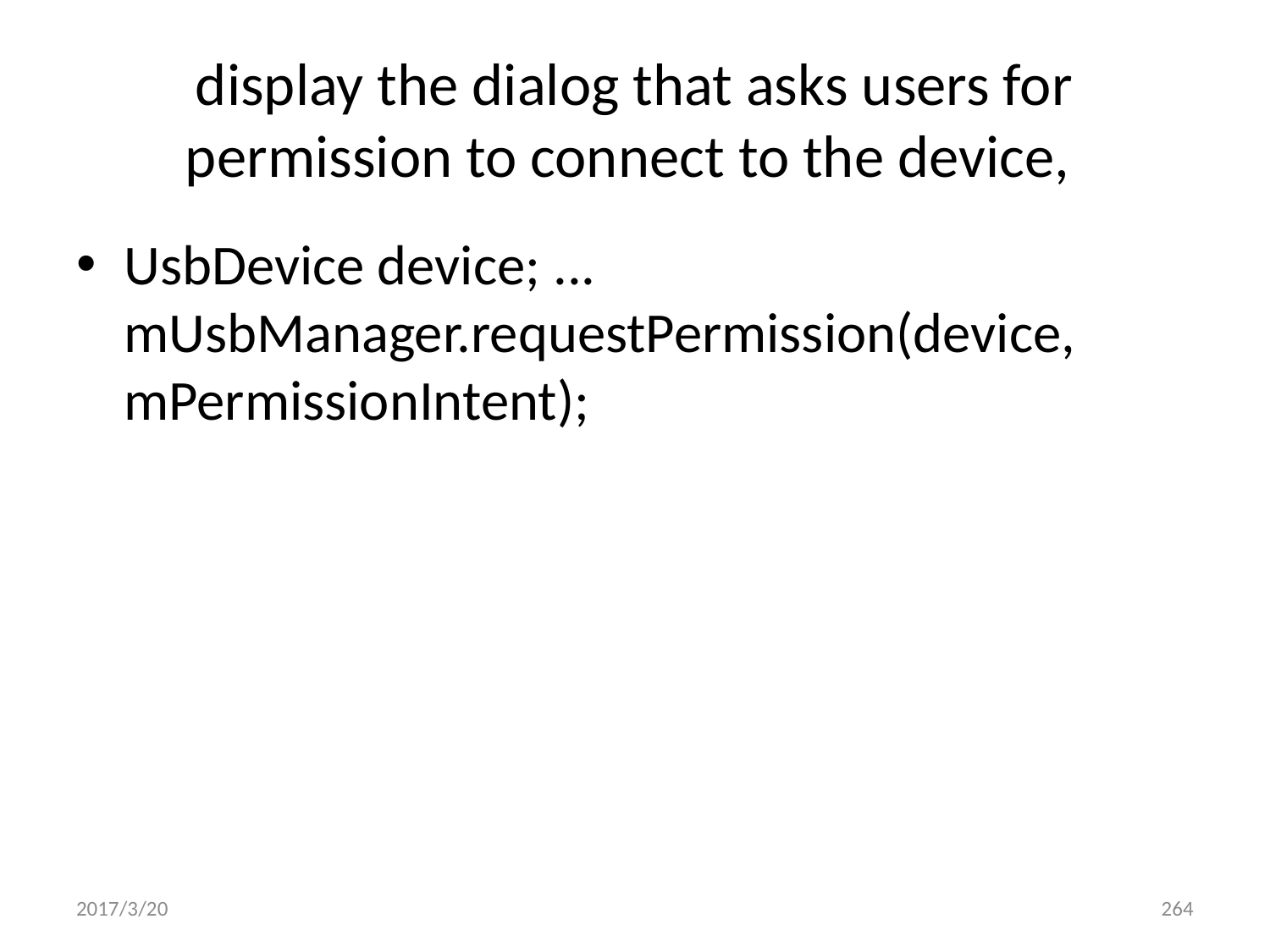

# display the dialog that asks users for permission to connect to the device,
UsbDevice device; ... mUsbManager.requestPermission(device, mPermissionIntent);
2017/3/20
264